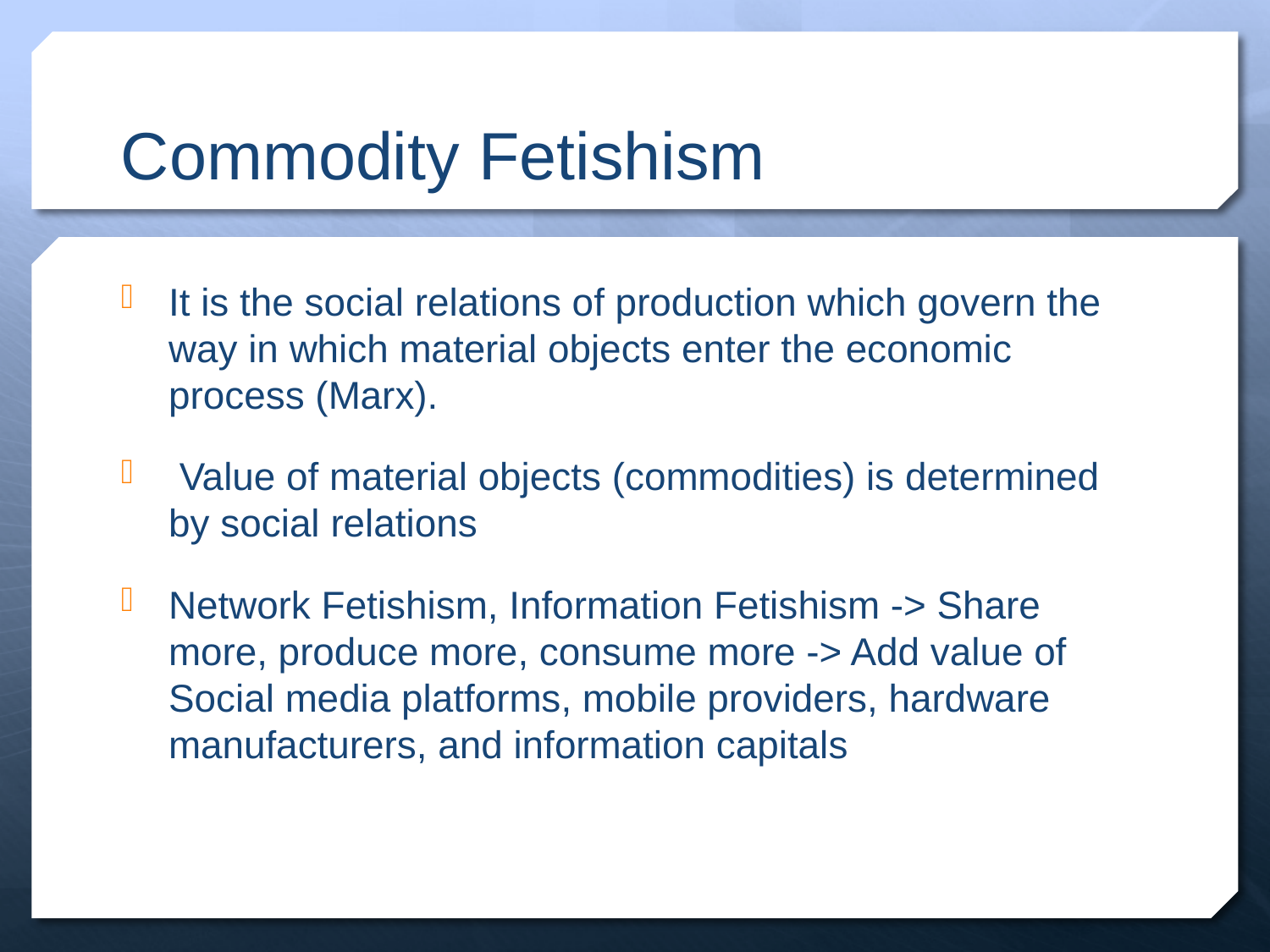

# Commodity Fetishism
It is the social relations of production which govern the way in which material objects enter the economic process (Marx).
 Value of material objects (commodities) is determined by social relations
Network Fetishism, Information Fetishism -> Share more, produce more, consume more -> Add value of Social media platforms, mobile providers, hardware manufacturers, and information capitals